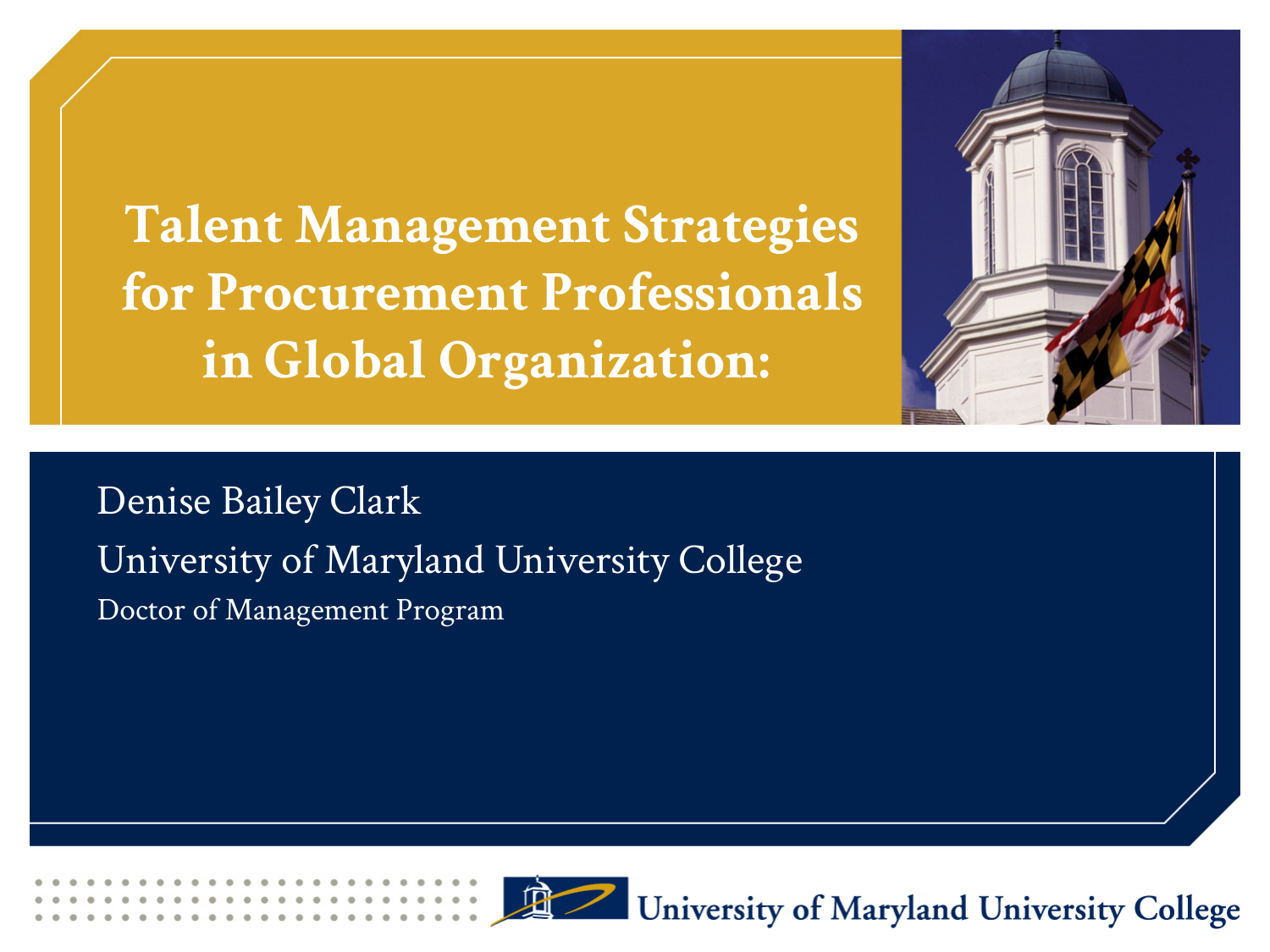

# Talent Management Strategies for Procurement Professionals in Global Organization:
Denise Bailey Clark
University of Maryland University College
Doctor of Management Program